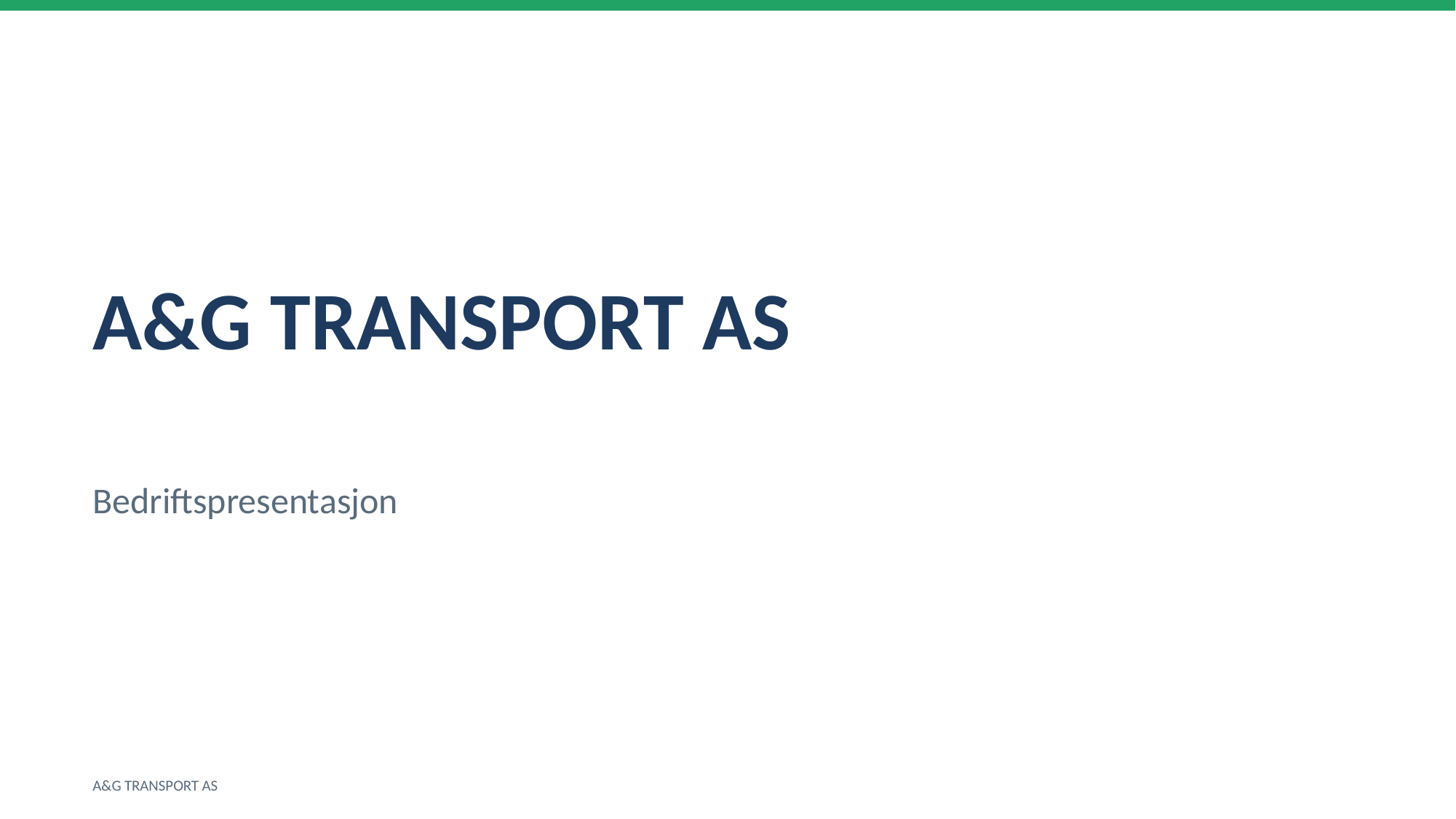

A&G TRANSPORT AS
Bedriftspresentasjon
A&G TRANSPORT AS